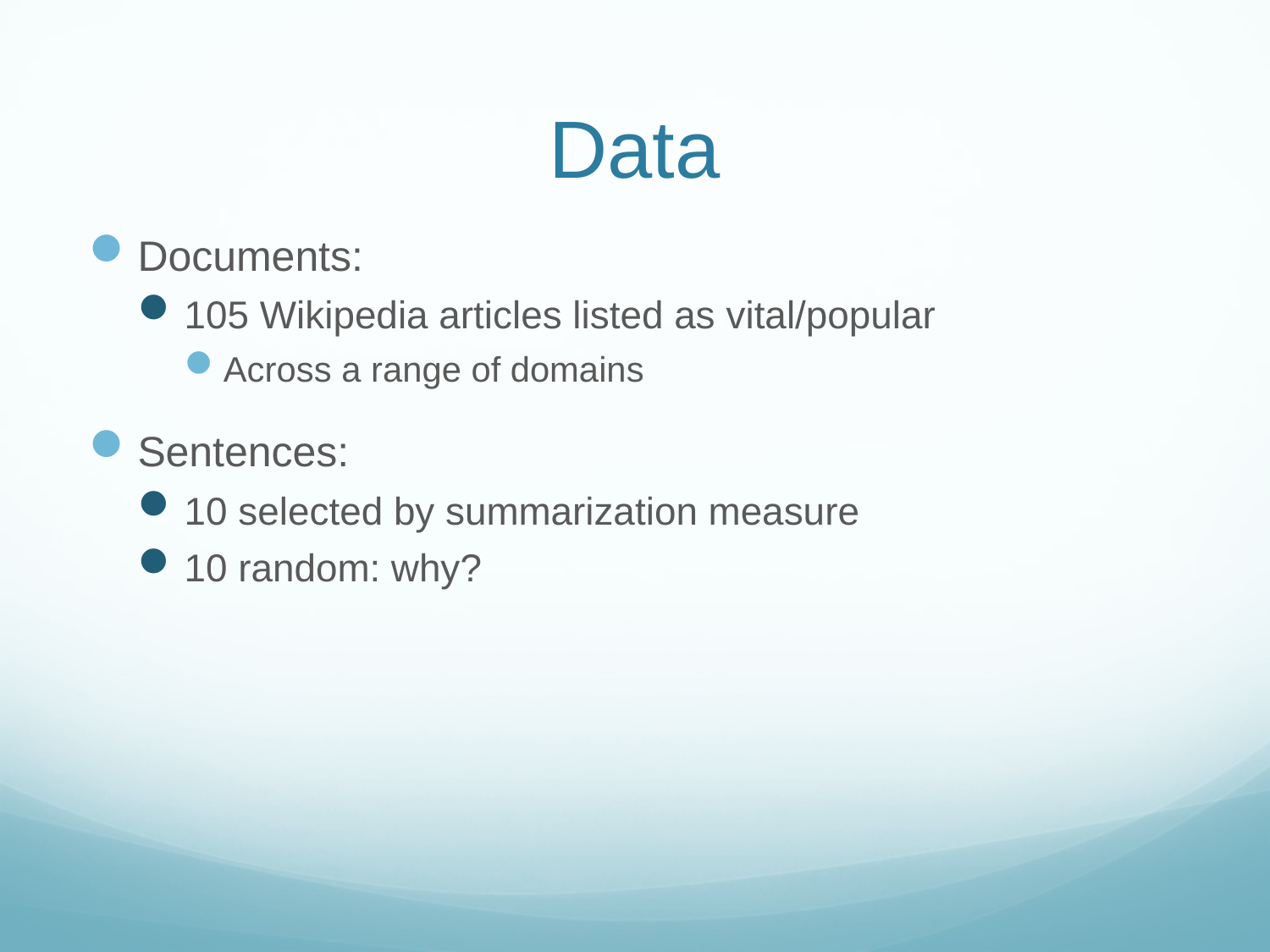

# Data
Documents:
105 Wikipedia articles listed as vital/popular
Across a range of domains
Sentences:
10 selected by summarization measure
10 random: why?